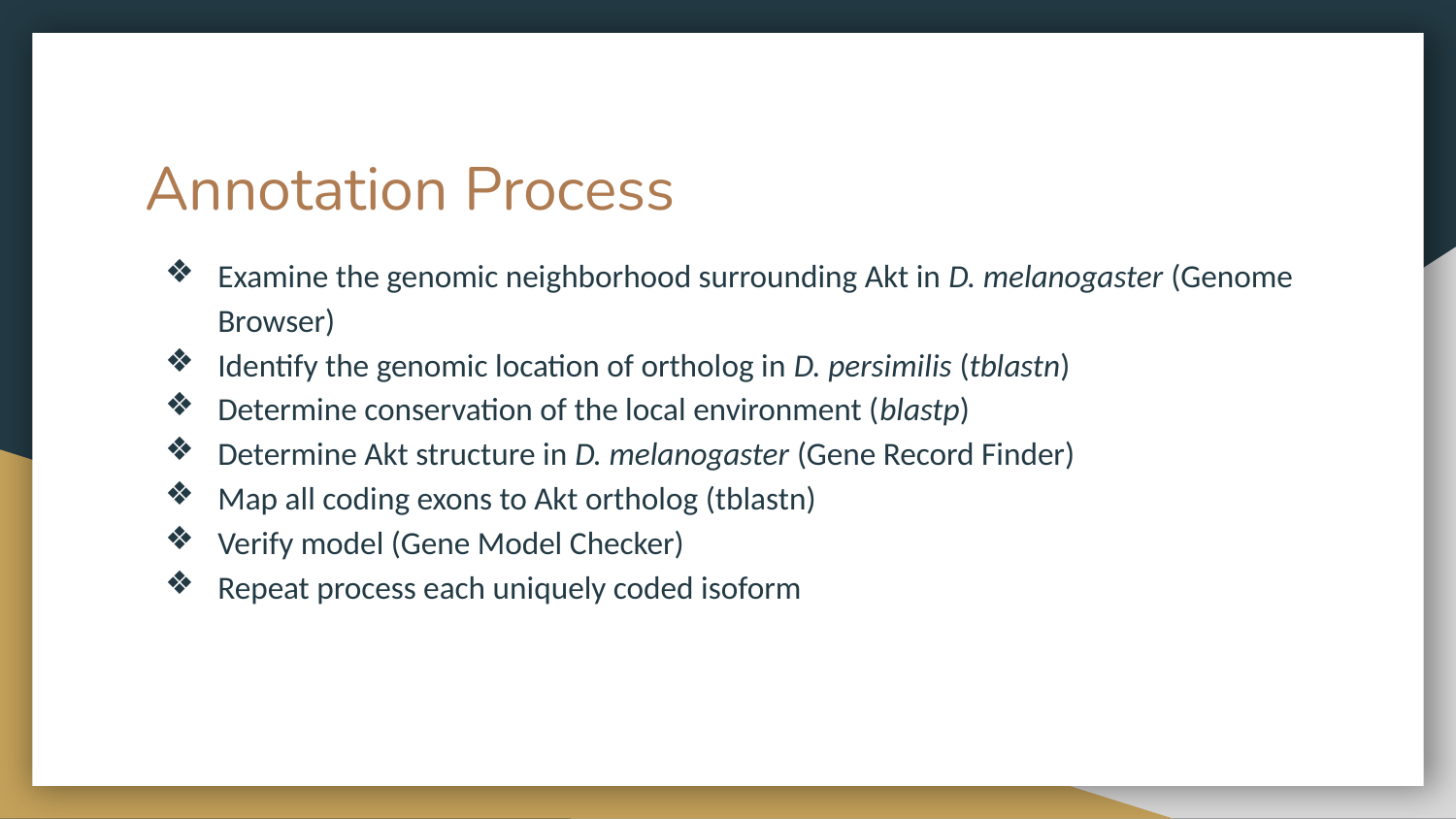

# Annotation Process
Examine the genomic neighborhood surrounding Akt in D. melanogaster (Genome Browser)
Identify the genomic location of ortholog in D. persimilis (tblastn)
Determine conservation of the local environment (blastp)
Determine Akt structure in D. melanogaster (Gene Record Finder)
Map all coding exons to Akt ortholog (tblastn)
Verify model (Gene Model Checker)
Repeat process each uniquely coded isoform